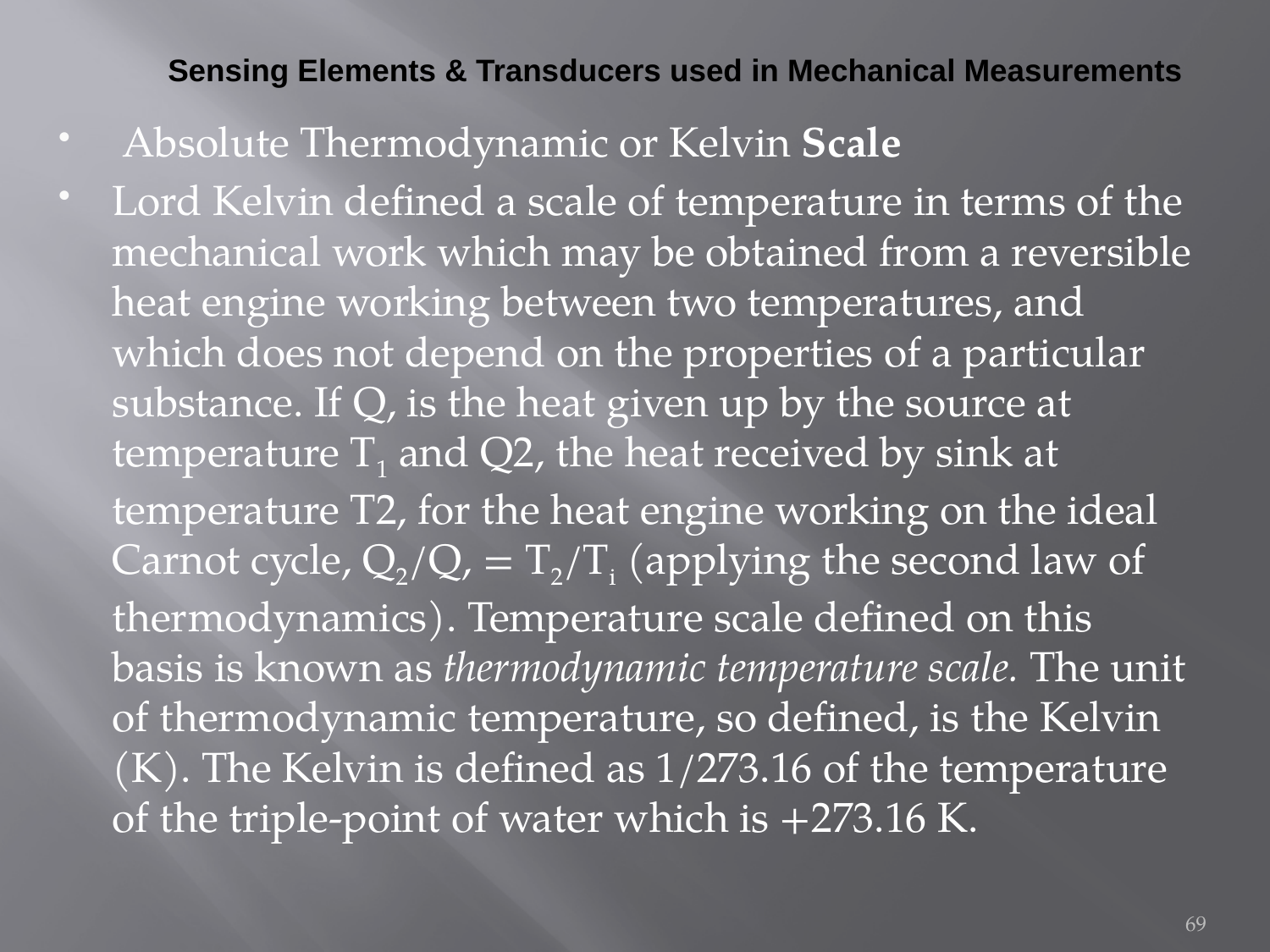

# Sensing Elements & Transducers used in Mechanical Measurements
 Absolute Thermodynamic or Kelvin Scale
Lord Kelvin defined a scale of temperature in terms of the mechanical work which may be obtained from a reversible heat engine working between two temperatures, and which does not depend on the properties of a particular substance. If Q, is the heat given up by the source at temperature T1 and Q2, the heat received by sink at temperature T2, for the heat engine working on the ideal Carnot cycle, Q2/Q, = T2/Ti (applying the second law of thermodynamics). Temperature scale defined on this basis is known as thermodynamic temperature scale. The unit of thermodynamic temperature, so defined, is the Kelvin (K). The Kelvin is defined as 1/273.16 of the temperature of the triple-point of water which is +273.16 K.

69